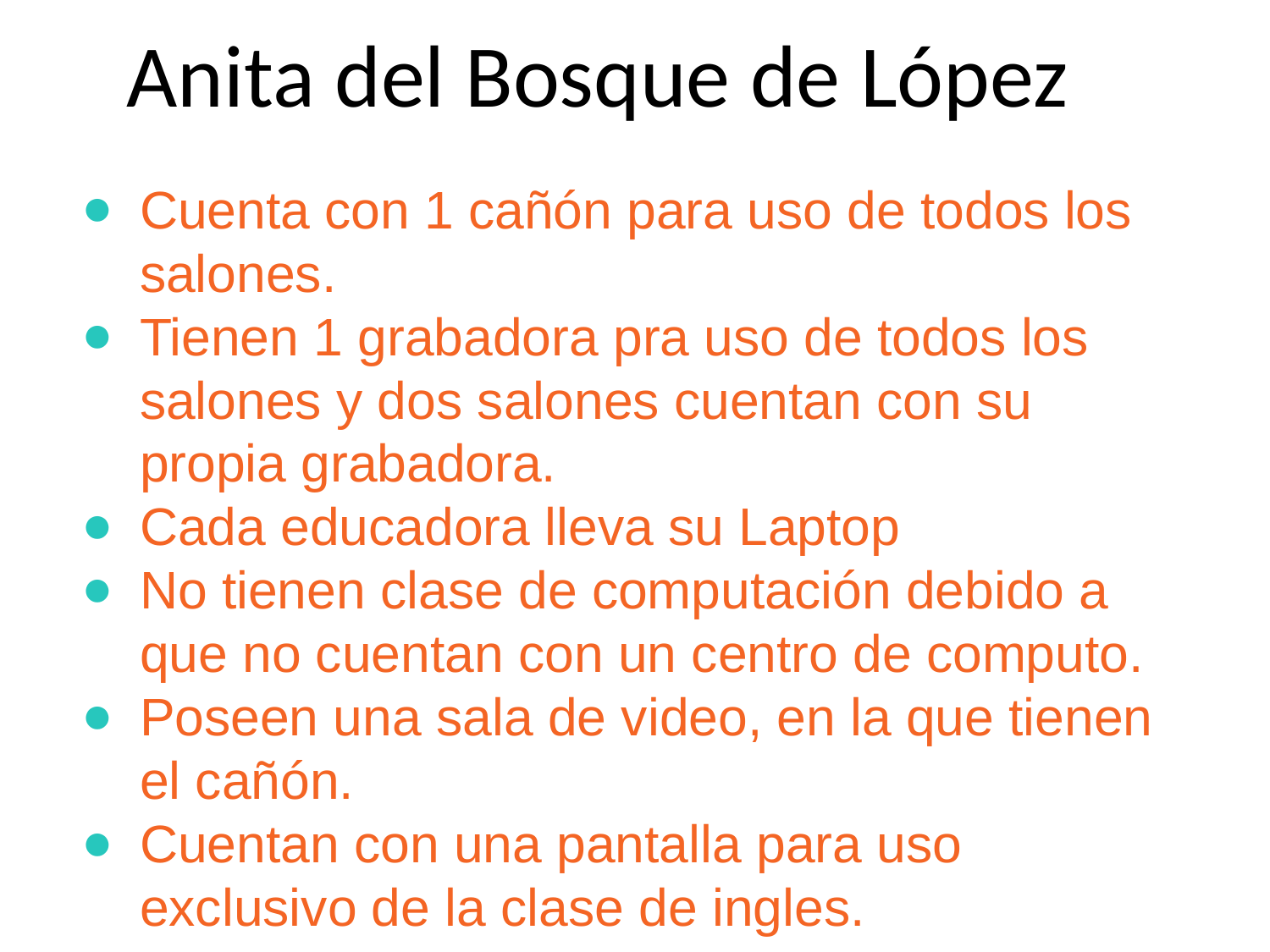

# Anita del Bosque de López
Cuenta con 1 cañón para uso de todos los salones.
Tienen 1 grabadora pra uso de todos los salones y dos salones cuentan con su propia grabadora.
Cada educadora lleva su Laptop
No tienen clase de computación debido a que no cuentan con un centro de computo.
Poseen una sala de video, en la que tienen el cañón.
Cuentan con una pantalla para uso exclusivo de la clase de ingles.